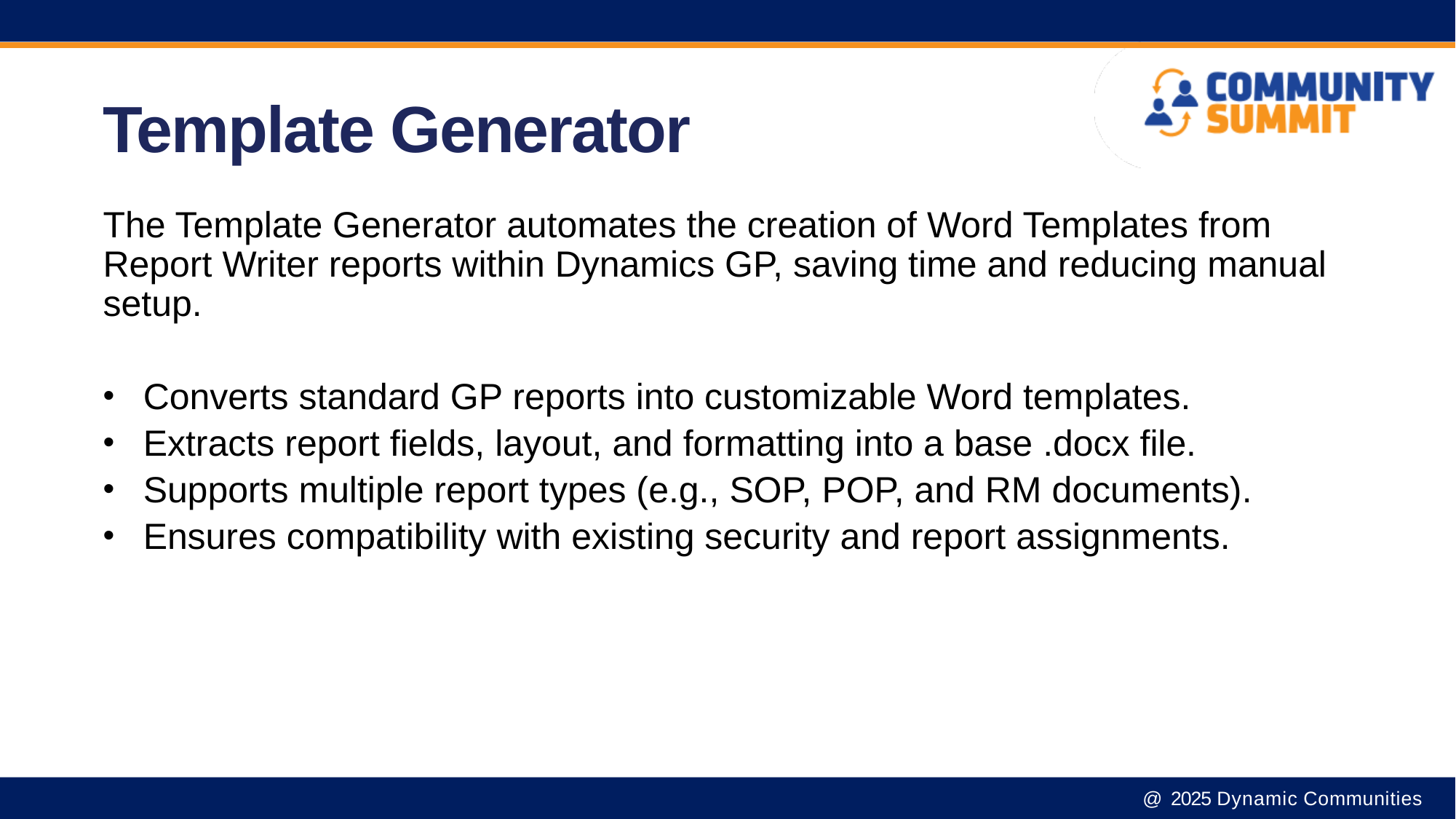

# Template Generator
The Template Generator automates the creation of Word Templates from Report Writer reports within Dynamics GP, saving time and reducing manual setup.

Converts standard GP reports into customizable Word templates.
Extracts report fields, layout, and formatting into a base .docx file.
Supports multiple report types (e.g., SOP, POP, and RM documents).
Ensures compatibility with existing security and report assignments.